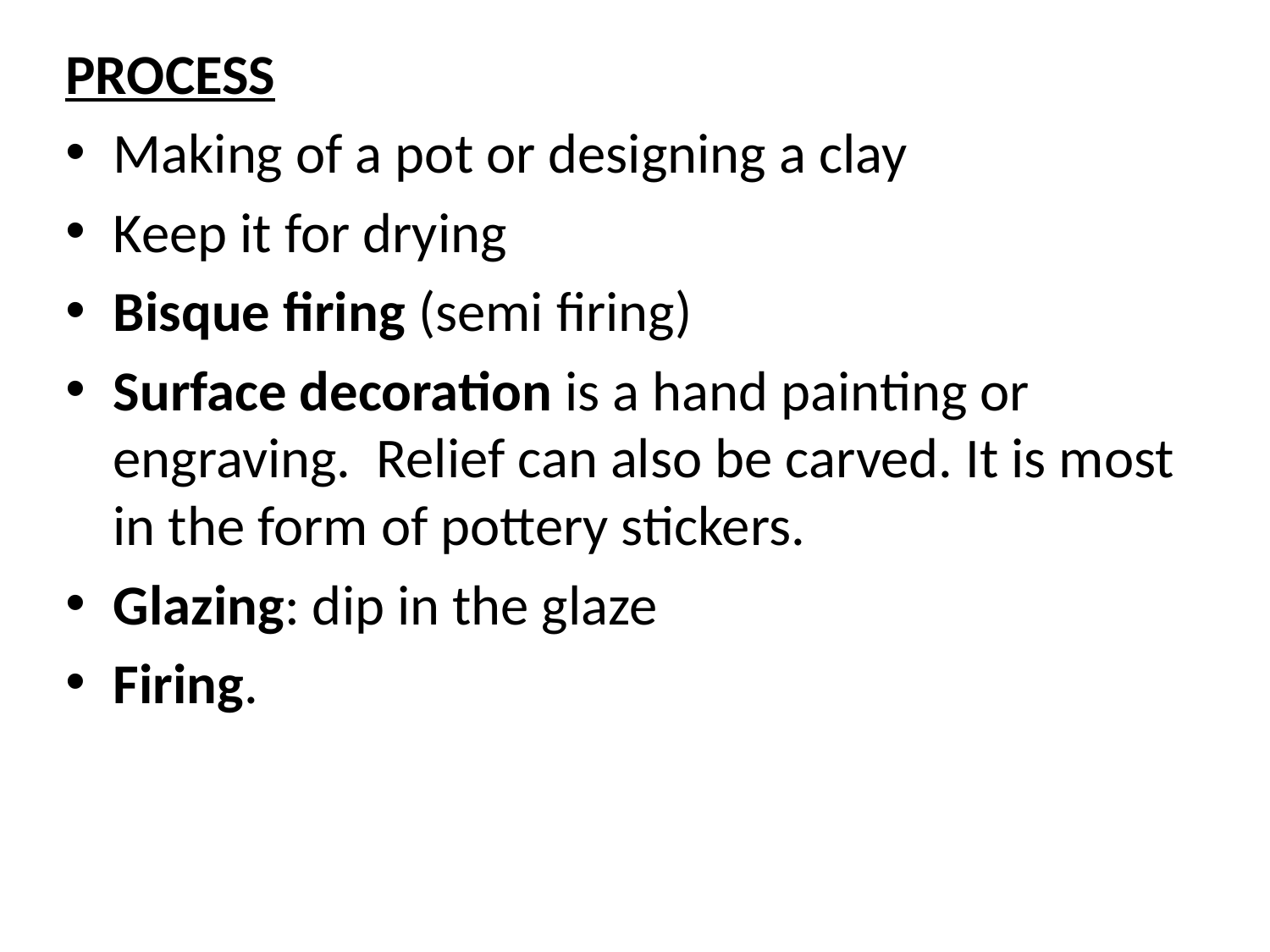

PROCESS
Making of a pot or designing a clay
Keep it for drying
Bisque firing (semi firing)
Surface decoration is a hand painting or engraving.  Relief can also be carved. It is most in the form of pottery stickers.
Glazing: dip in the glaze
Firing.

#